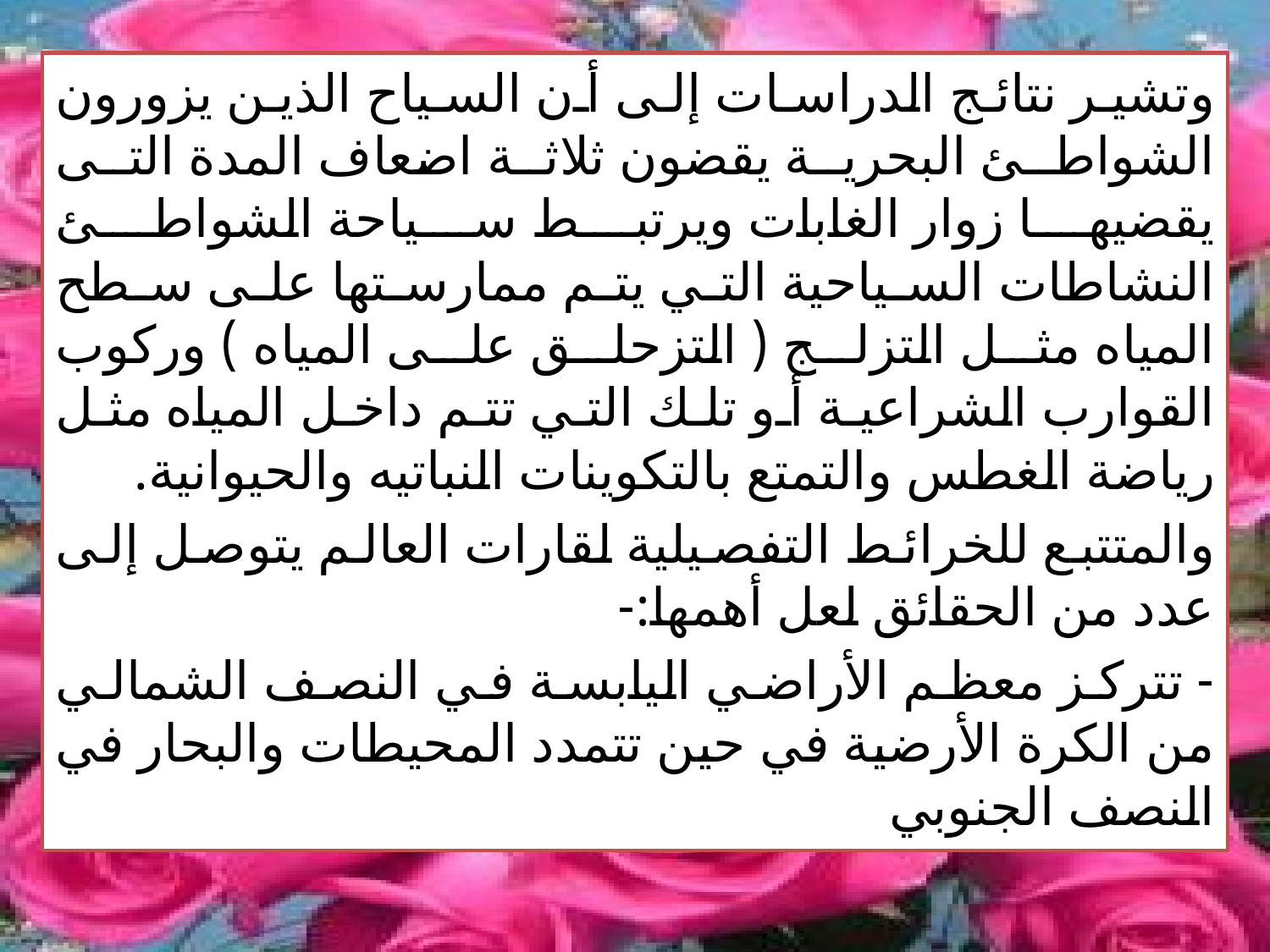

وتشير نتائج الدراسات إلى أن السياح الذين يزورون الشواطئ البحرية يقضون ثلاثة اضعاف المدة التى يقضيها زوار الغابات ويرتبط سياحة الشواطئ النشاطات السياحية التي يتم ممارستها على سطح المياه مثل التزلج ( التزحلق على المياه ) وركوب القوارب الشراعية أو تلك التي تتم داخل المياه مثل رياضة الغطس والتمتع بالتكوينات النباتيه والحيوانية.
والمتتبع للخرائط التفصيلية لقارات العالم يتوصل إلى عدد من الحقائق لعل أهمها:-
- تتركز معظم الأراضي اليابسة في النصف الشمالي من الكرة الأرضية في حين تتمدد المحيطات والبحار في النصف الجنوبي